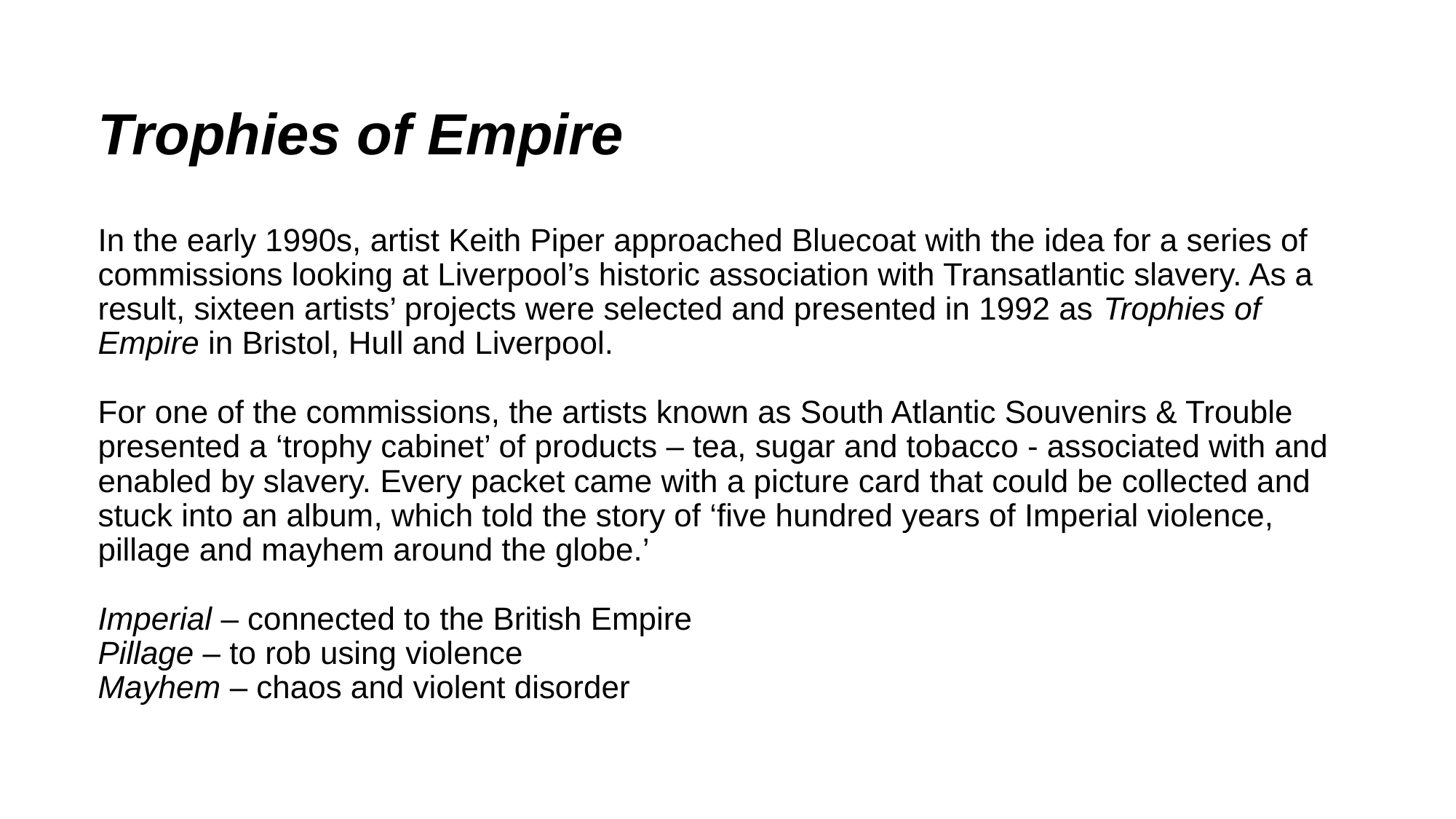

# Trophies of Empire In the early 1990s, artist Keith Piper approached Bluecoat with the idea for a series of commissions looking at Liverpool’s historic association with Transatlantic slavery. As a result, sixteen artists’ projects were selected and presented in 1992 as Trophies of Empire in Bristol, Hull and Liverpool. For one of the commissions, the artists known as South Atlantic Souvenirs & Trouble presented a ‘trophy cabinet’ of products – tea, sugar and tobacco - associated with and enabled by slavery. Every packet came with a picture card that could be collected and stuck into an album, which told the story of ‘five hundred years of Imperial violence, pillage and mayhem around the globe.’ Imperial – connected to the British Empire Pillage – to rob using violence Mayhem – chaos and violent disorder